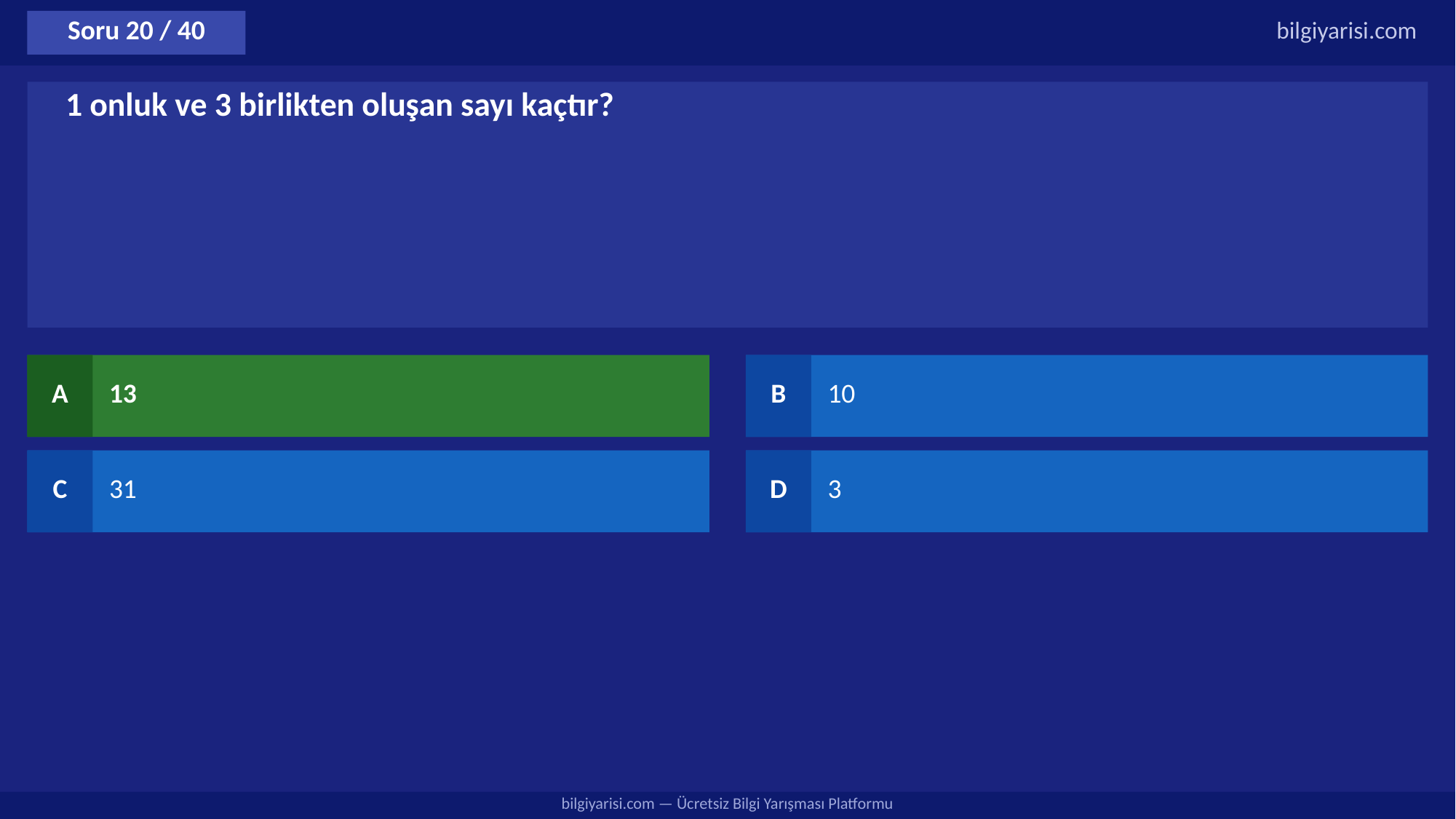

Soru 20 / 40
bilgiyarisi.com

1 onluk ve 3 birlikten oluşan sayı kaçtır?

A
13

B
10

C
31

D
3
bilgiyarisi.com — Ücretsiz Bilgi Yarışması Platformu